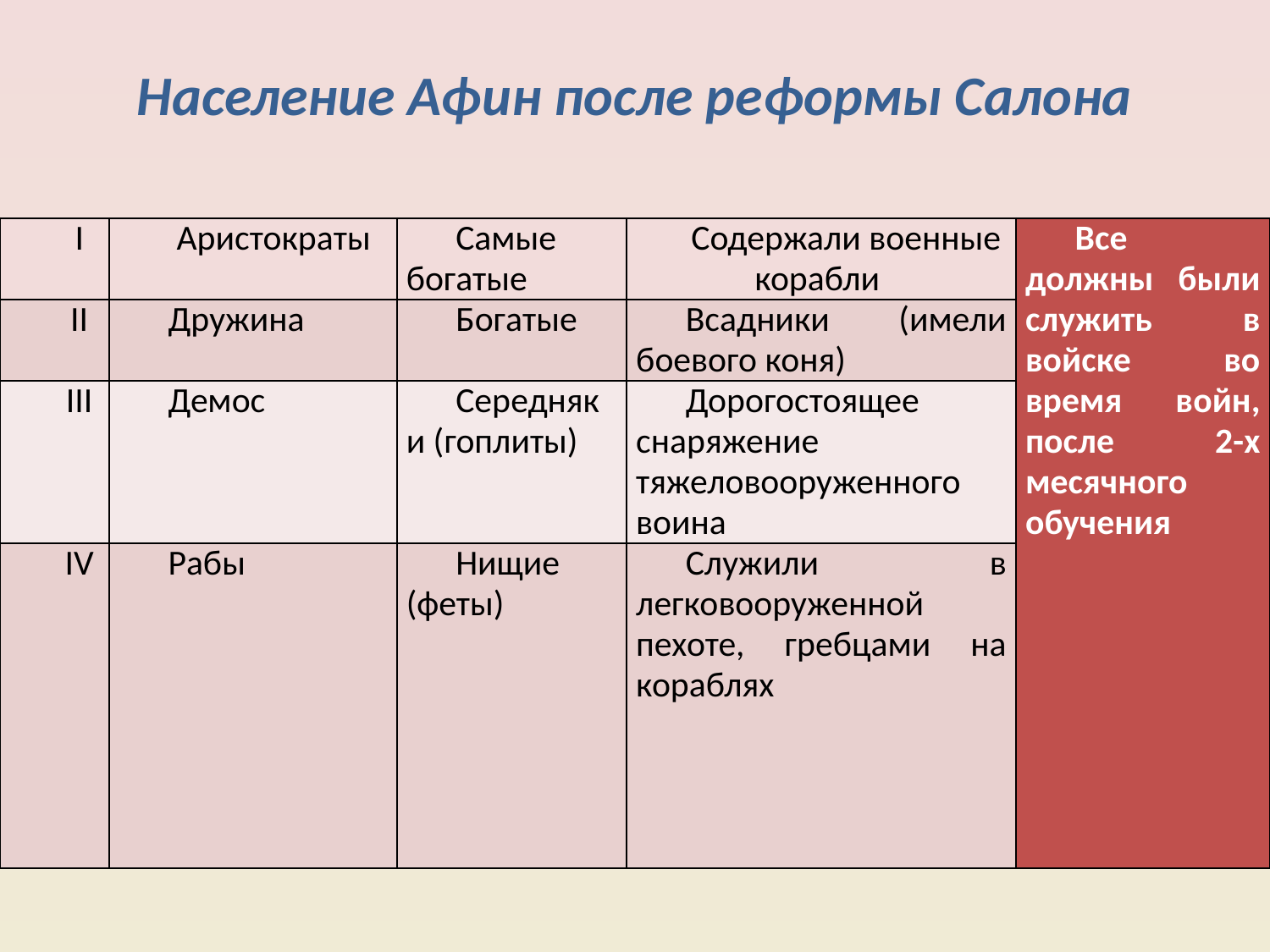

# Население Афин после реформы Салона
| I | Аристократы | Самые богатые | Содержали военные корабли | Все должны были служить в войске во время войн, после 2-х месячного обучения |
| --- | --- | --- | --- | --- |
| II | Дружина | Богатые | Всадники (имели боевого коня) |  |
| III | Демос | Середняки (гоплиты) | Дорогостоящее снаряжение тяжеловооруженного воина |  |
| IV | Рабы | Нищие (феты) | Служили в легковооруженной пехоте, гребцами на кораблях |  |